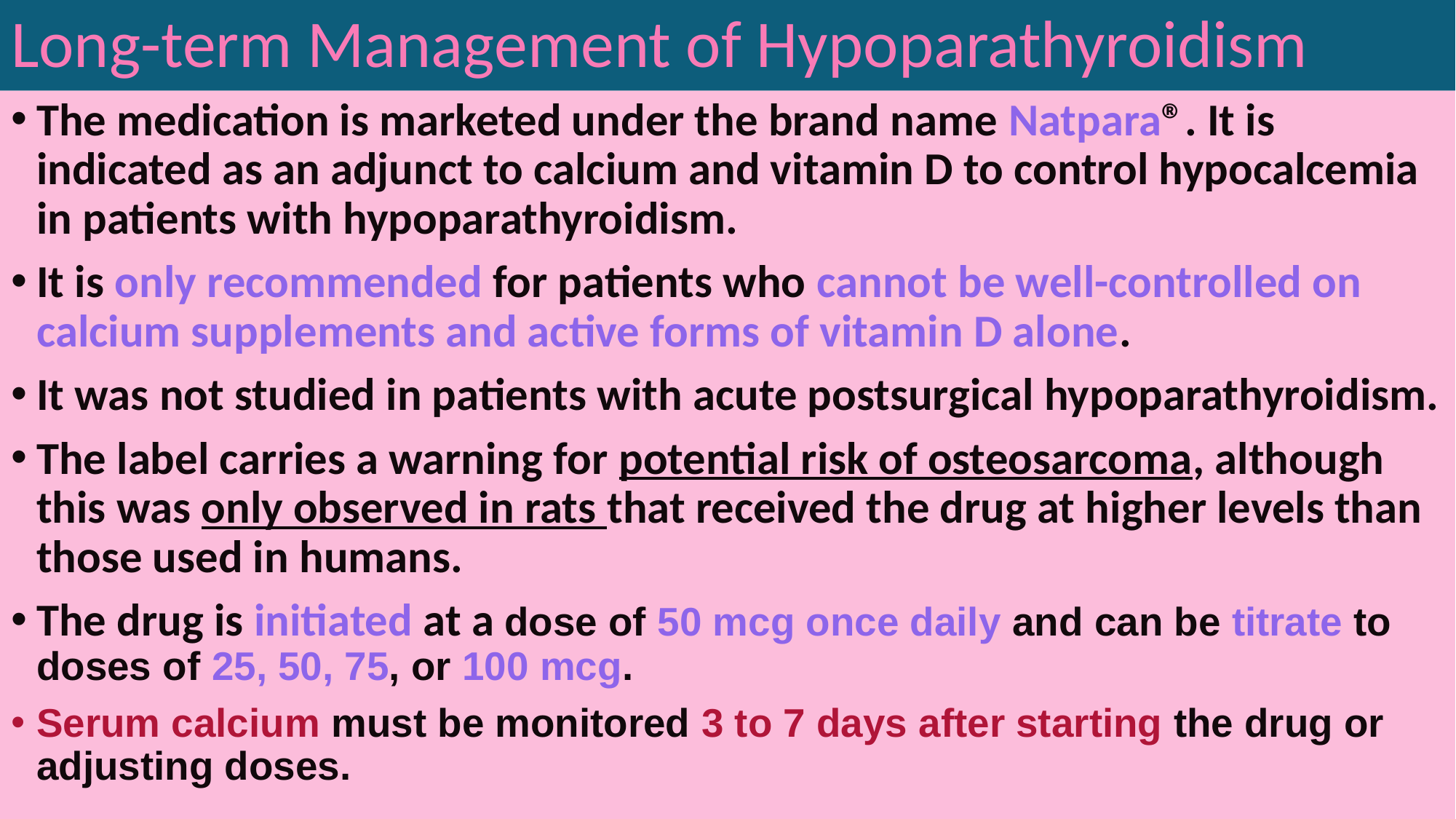

# Long-term Management of Hypoparathyroidism
The medication is marketed under the brand name Natpara®. It is indicated as an adjunct to calcium and vitamin D to control hypocalcemia in patients with hypoparathyroidism.
It is only recommended for patients who cannot be well-controlled on calcium supplements and active forms of vitamin D alone.
It was not studied in patients with acute postsurgical hypoparathyroidism.
The label carries a warning for potential risk of osteosarcoma, although this was only observed in rats that received the drug at higher levels than those used in humans.
The drug is initiated at a dose of 50 mcg once daily and can be titrate to doses of 25, 50, 75, or 100 mcg.
Serum calcium must be monitored 3 to 7 days after starting the drug or adjusting doses.